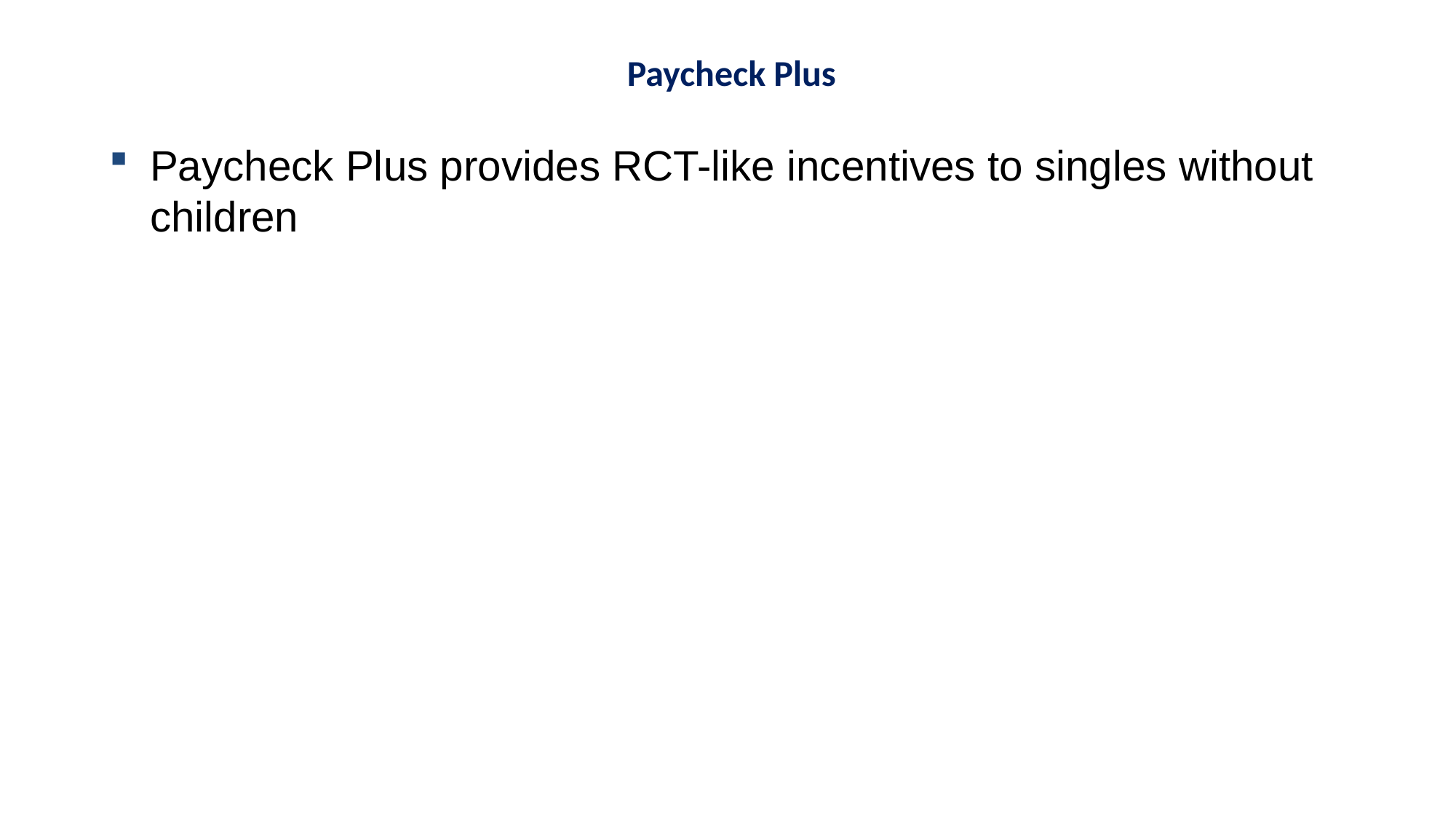

Paycheck Plus
Paycheck Plus provides RCT-like incentives to singles without children